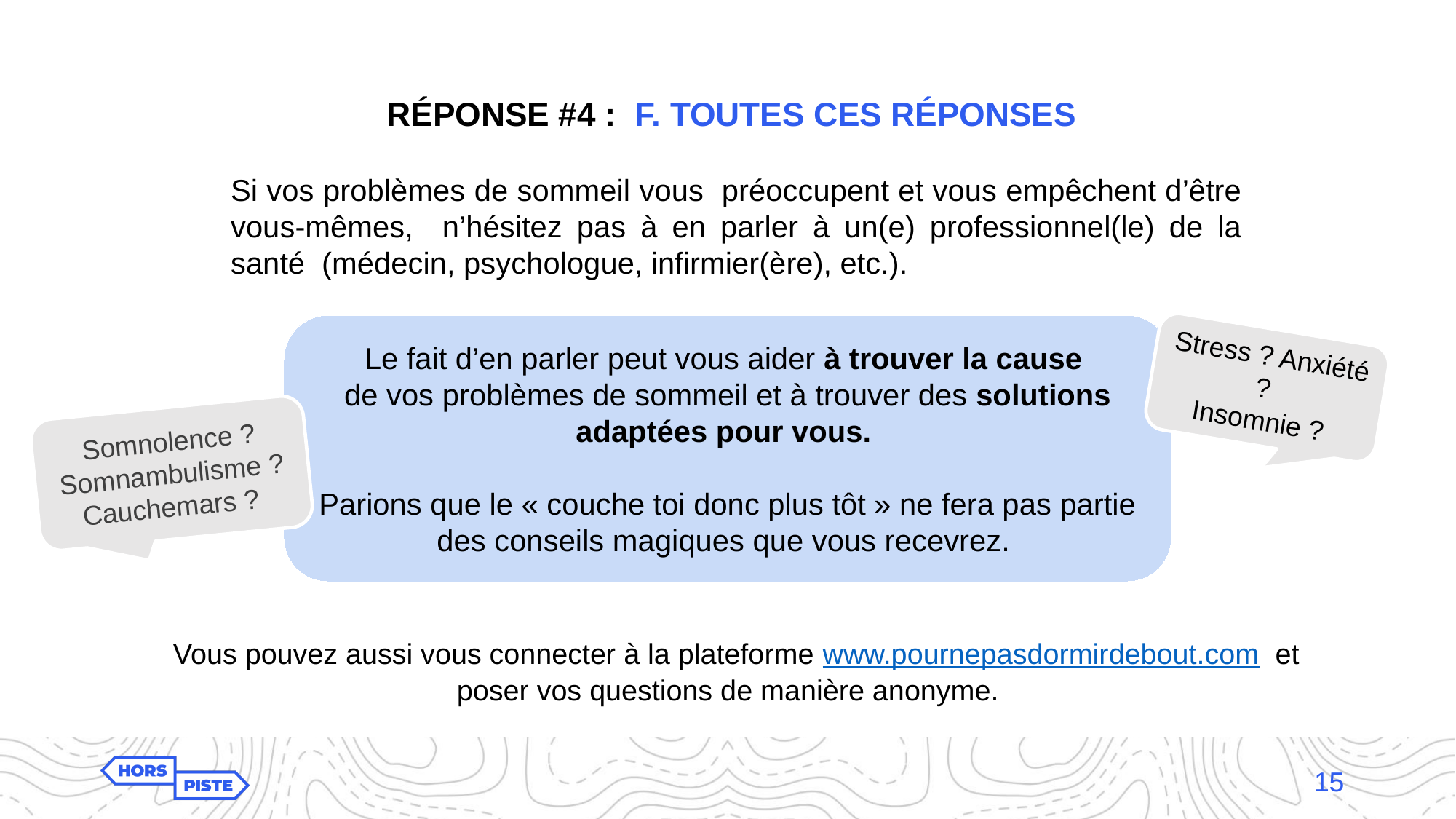

RÉPONSE #4 :  F. TOUTES CES RÉPONSES

Si vos problèmes de sommeil vous  préoccupent et vous empêchent d’être vous-mêmes,  n’hésitez pas à en parler à un(e) professionnel(le) de la santé  (médecin, psychologue, infirmier(ère), etc.).

Le fait d’en parler peut vous aider à trouver la cause
de vos problèmes de sommeil et à trouver des solutions adaptées pour vous.

Parions que le « couche toi donc plus tôt » ne fera pas partie des conseils magiques que vous recevrez.
Stress ? Anxiété ?
Insomnie ?
Somnolence ?
Somnambulisme ? Cauchemars ?

Vous pouvez aussi vous connecter à la plateforme www.pournepasdormirdebout.com  et poser vos questions de manière anonyme.
15